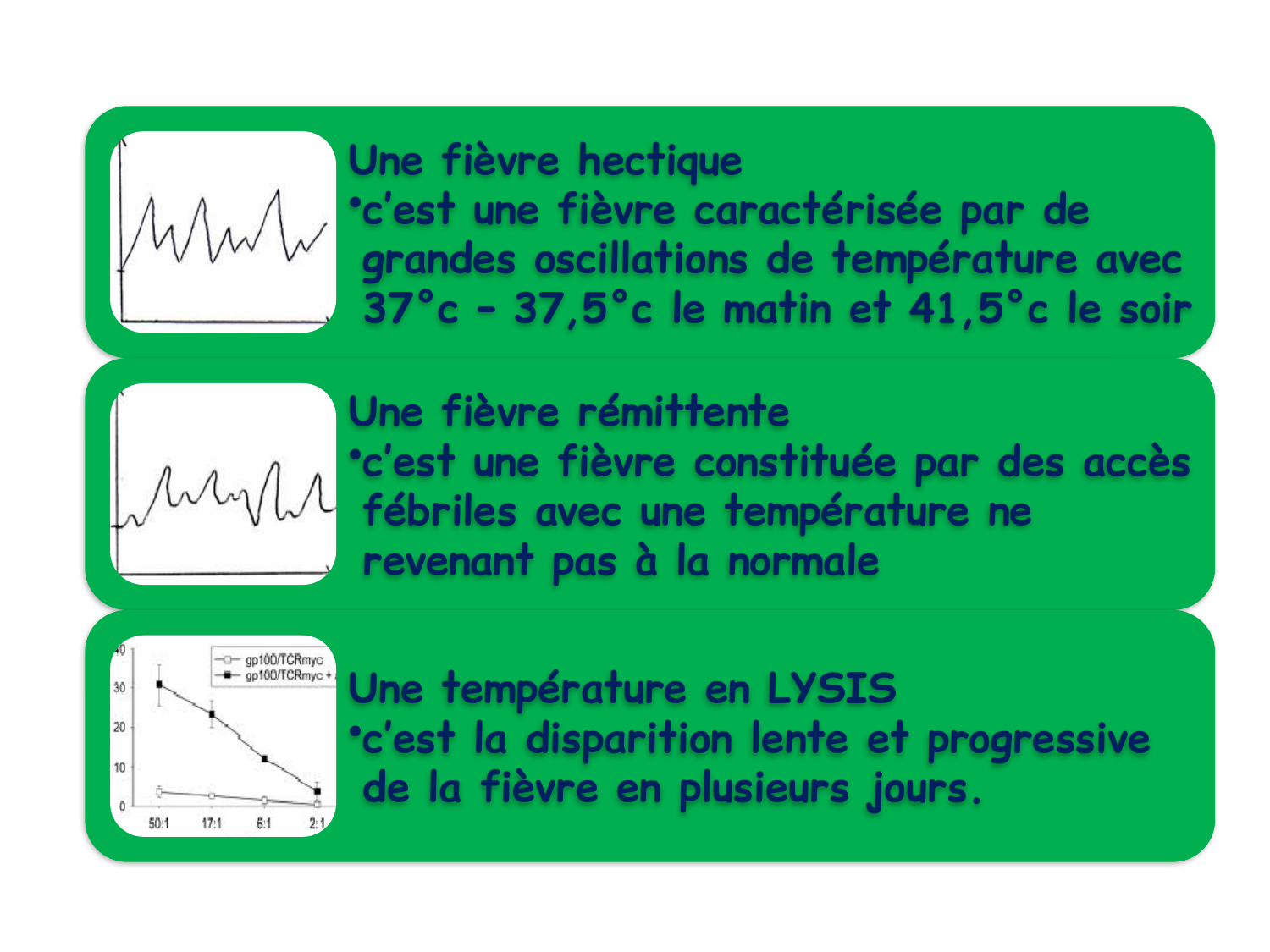

Une fièvre hectique
c’est une fièvre caractérisée par de grandes oscillations de température avec 37°c – 37,5°c le matin et 41,5°c le soir
Une fièvre rémittente
c’est une fièvre constituée par des accès fébriles avec une température ne revenant pas à la normale
Une température en LYSIS
c’est la disparition lente et progressive de la fièvre en plusieurs jours.